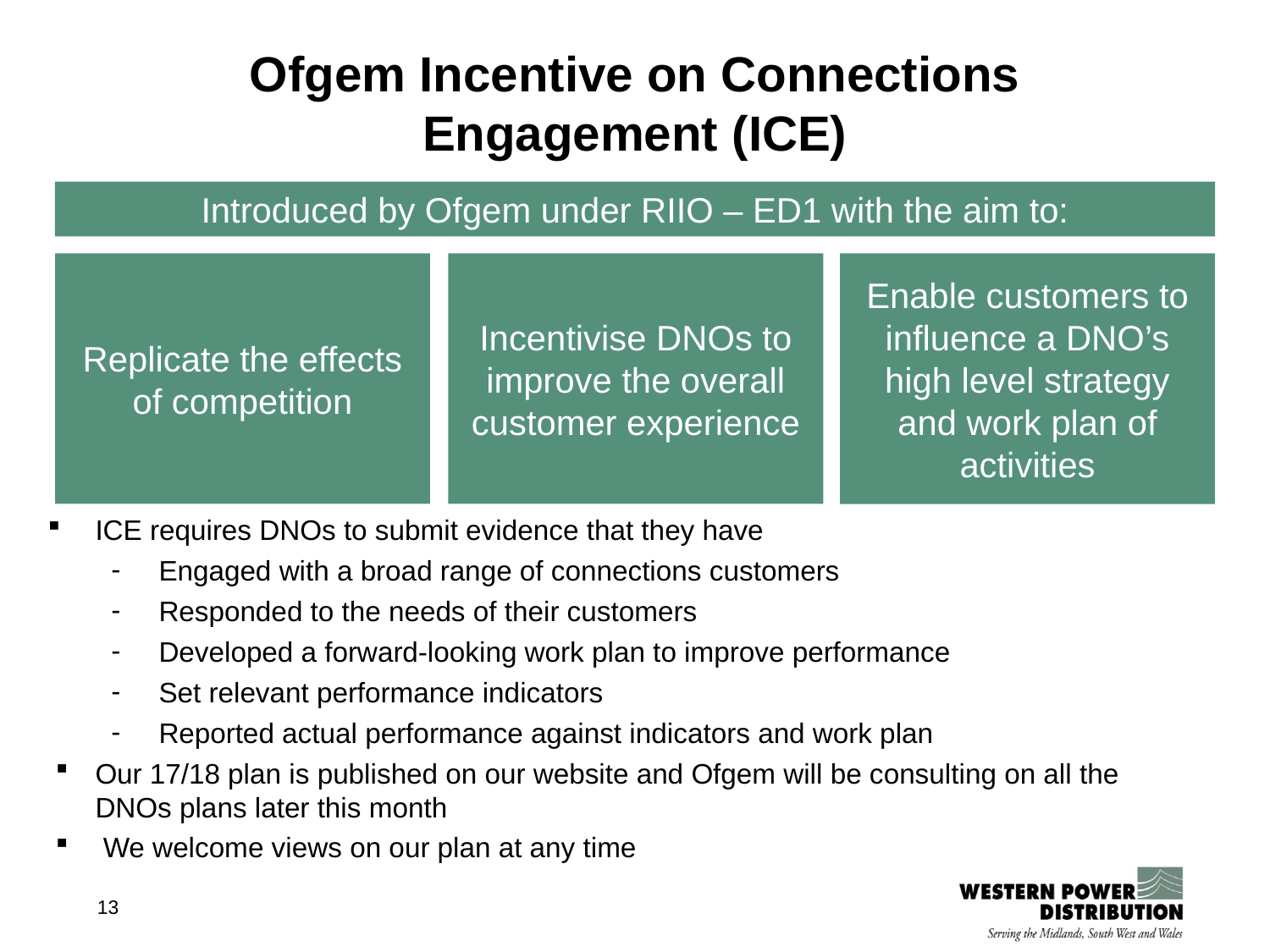

# Ofgem Incentive on Connections Engagement (ICE)
Introduced by Ofgem under RIIO – ED1 with the aim to:
Replicate the effects of competition
Incentivise DNOs to improve the overall customer experience
Enable customers to influence a DNO’s high level strategy and work plan of activities
ICE requires DNOs to submit evidence that they have
Engaged with a broad range of connections customers
Responded to the needs of their customers
Developed a forward-looking work plan to improve performance
Set relevant performance indicators
Reported actual performance against indicators and work plan
Our 17/18 plan is published on our website and Ofgem will be consulting on all the DNOs plans later this month
 We welcome views on our plan at any time

13